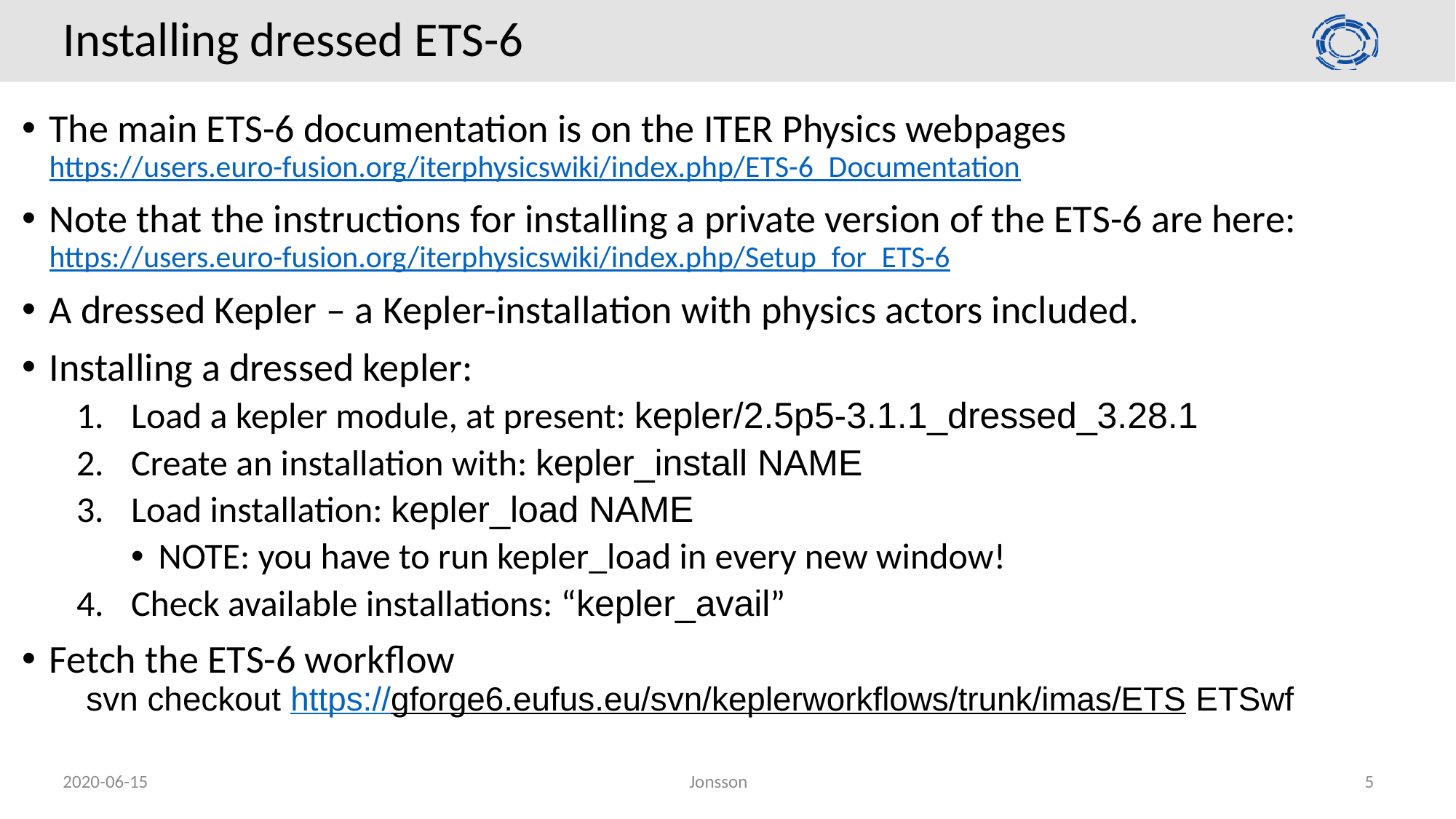

# Installing dressed ETS-6
The main ETS-6 documentation is on the ITER Physics webpages
https://users.euro-fusion.org/iterphysicswiki/index.php/ETS-6_Documentation
Note that the instructions for installing a private version of the ETS-6 are here:
https://users.euro-fusion.org/iterphysicswiki/index.php/Setup_for_ETS-6
A dressed Kepler – a Kepler-installation with physics actors included.
Installing a dressed kepler:
Load a kepler module, at present: kepler/2.5p5-3.1.1_dressed_3.28.1
Create an installation with: kepler_install NAME
Load installation: kepler_load NAME
NOTE: you have to run kepler_load in every new window!
Check available installations: “kepler_avail”
Fetch the ETS-6 workflow
    svn checkout https://gforge6.eufus.eu/svn/keplerworkflows/trunk/imas/ETS ETSwf
2020-06-15
Jonsson
5